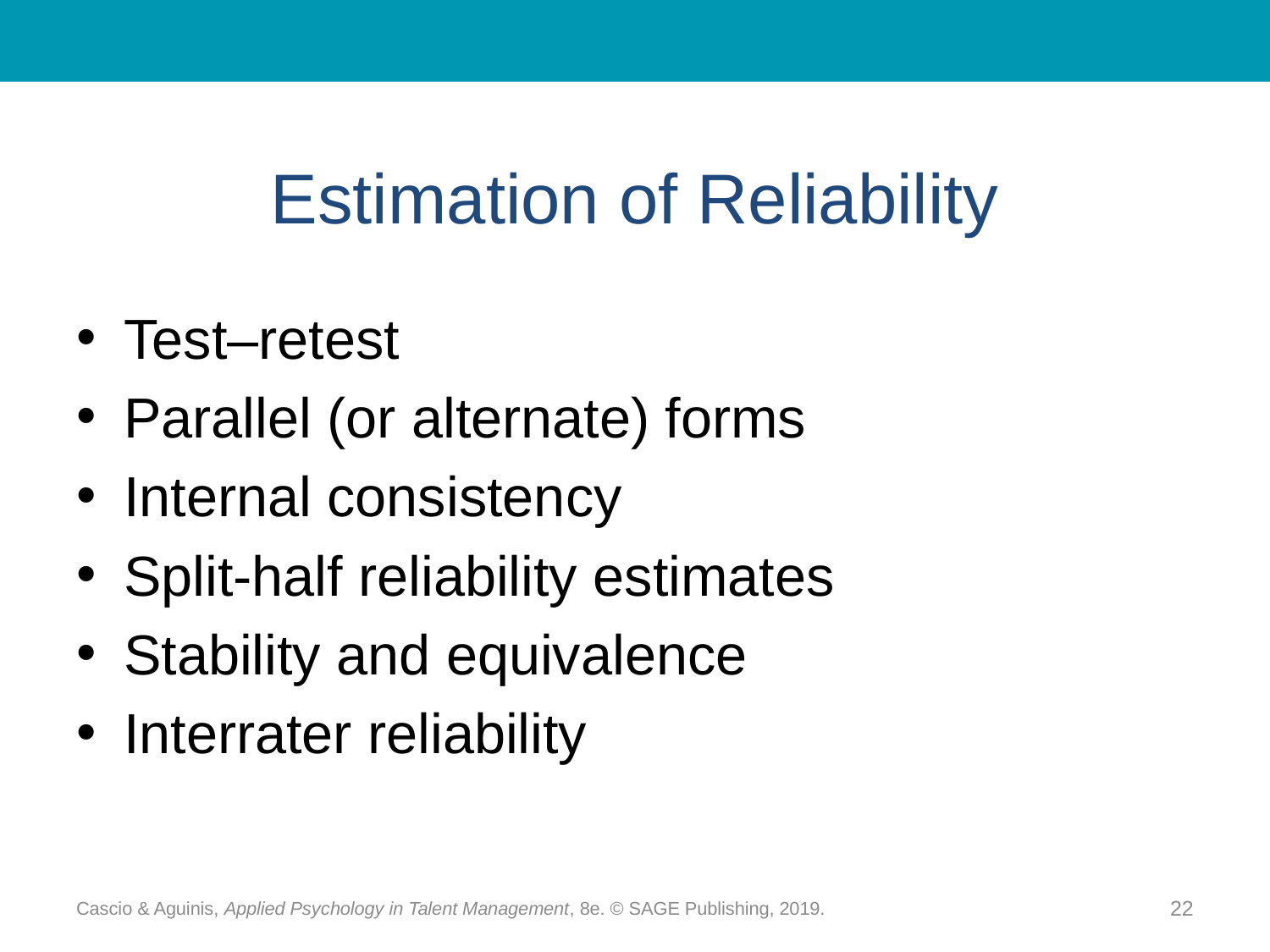

# Estimation of Reliability
Test–retest
Parallel (or alternate) forms
Internal consistency
Split-half reliability estimates
Stability and equivalence
Interrater reliability

Cascio & Aguinis, Applied Psychology in Talent Management, 8e. © SAGE Publishing, 2019.
22